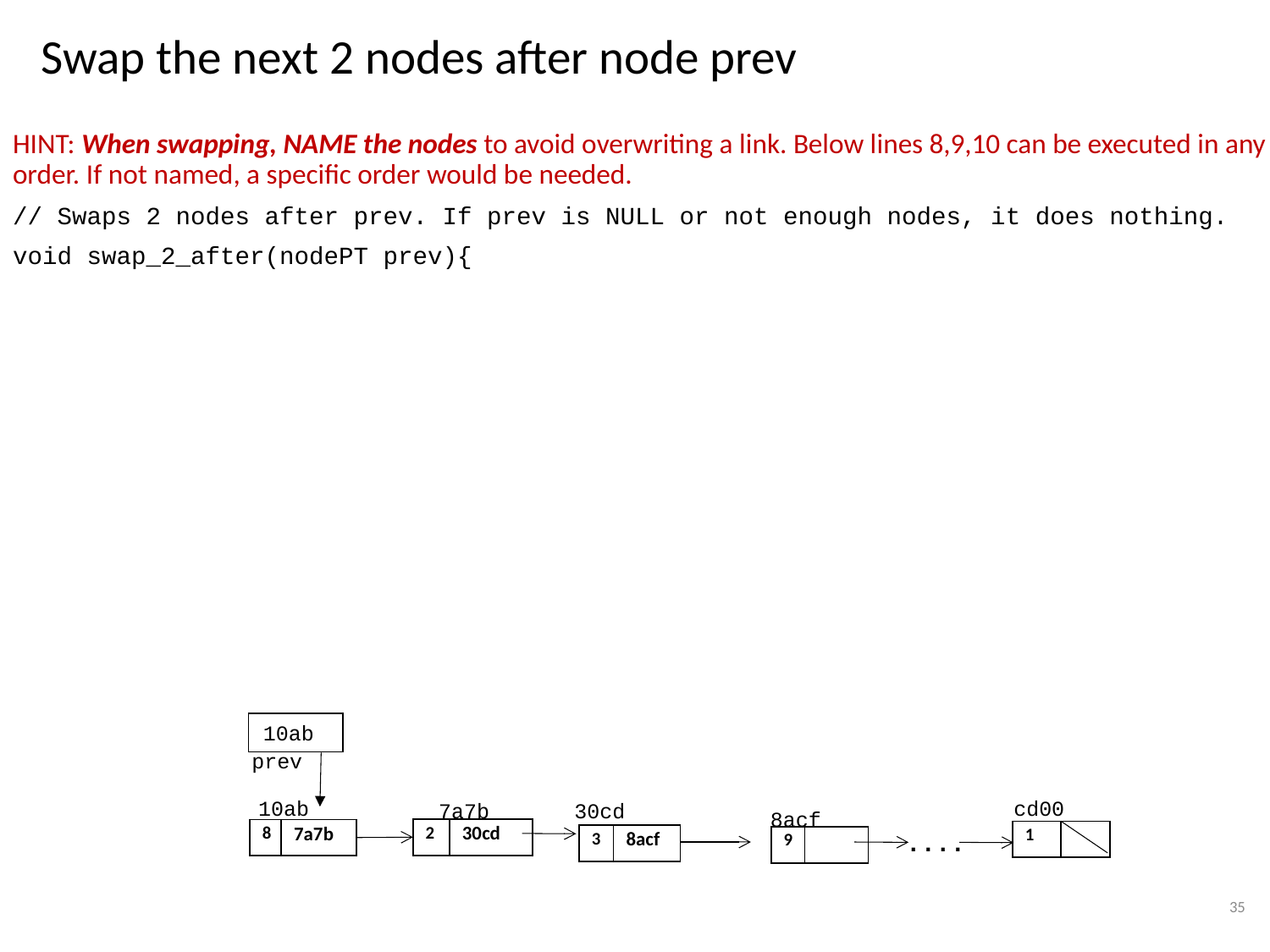

# Swap the next 2 nodes after node prev
HINT: When swapping, NAME the nodes to avoid overwriting a link. Below lines 8,9,10 can be executed in any order. If not named, a specific order would be needed.
// Swaps 2 nodes after prev. If prev is NULL or not enough nodes, it does nothing.
void swap_2_after(nodePT prev){

10ab
prev
10ab
cd00
7a7b
30cd
8acf
| 2 | 30cd |
| --- | --- |
| 8 | 7a7b |
| --- | --- |
....
| 1 |  |
| --- | --- |
| 3 | 8acf |
| --- | --- |
| 9 |  |
| --- | --- |
35